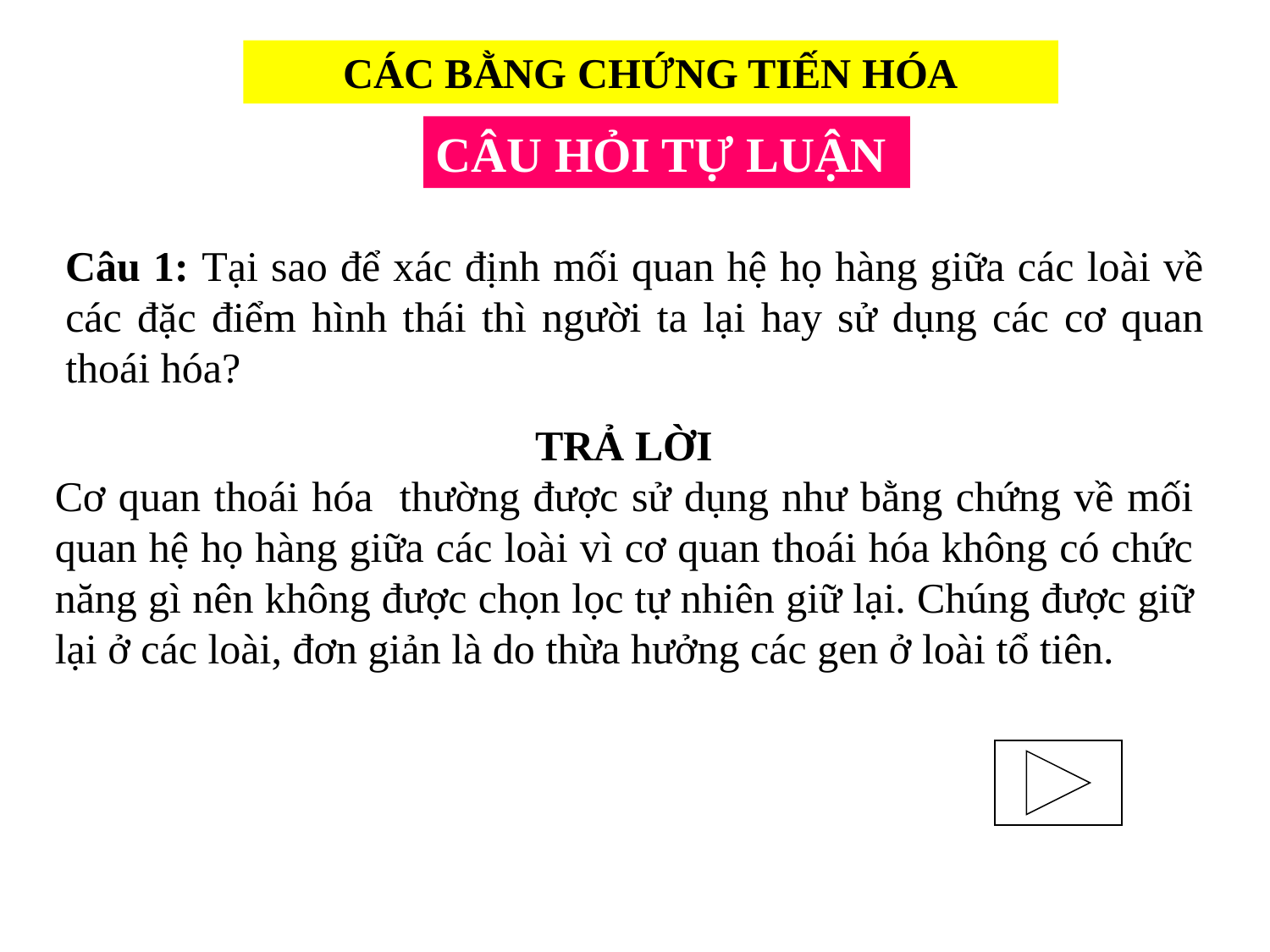

CÁC BẰNG CHỨNG TIẾN HÓA
CÂU HỎI TỰ LUẬN
Câu 1: Tại sao để xác định mối quan hệ họ hàng giữa các loài về các đặc điểm hình thái thì người ta lại hay sử dụng các cơ quan thoái hóa?
TRẢ LỜI
Cơ quan thoái hóa  thường được sử dụng như bằng chứng về mối quan hệ họ hàng giữa các loài vì cơ quan thoái hóa không có chức năng gì nên không được chọn lọc tự nhiên giữ lại. Chúng được giữ lại ở các loài, đơn giản là do thừa hưởng các gen ở loài tổ tiên.